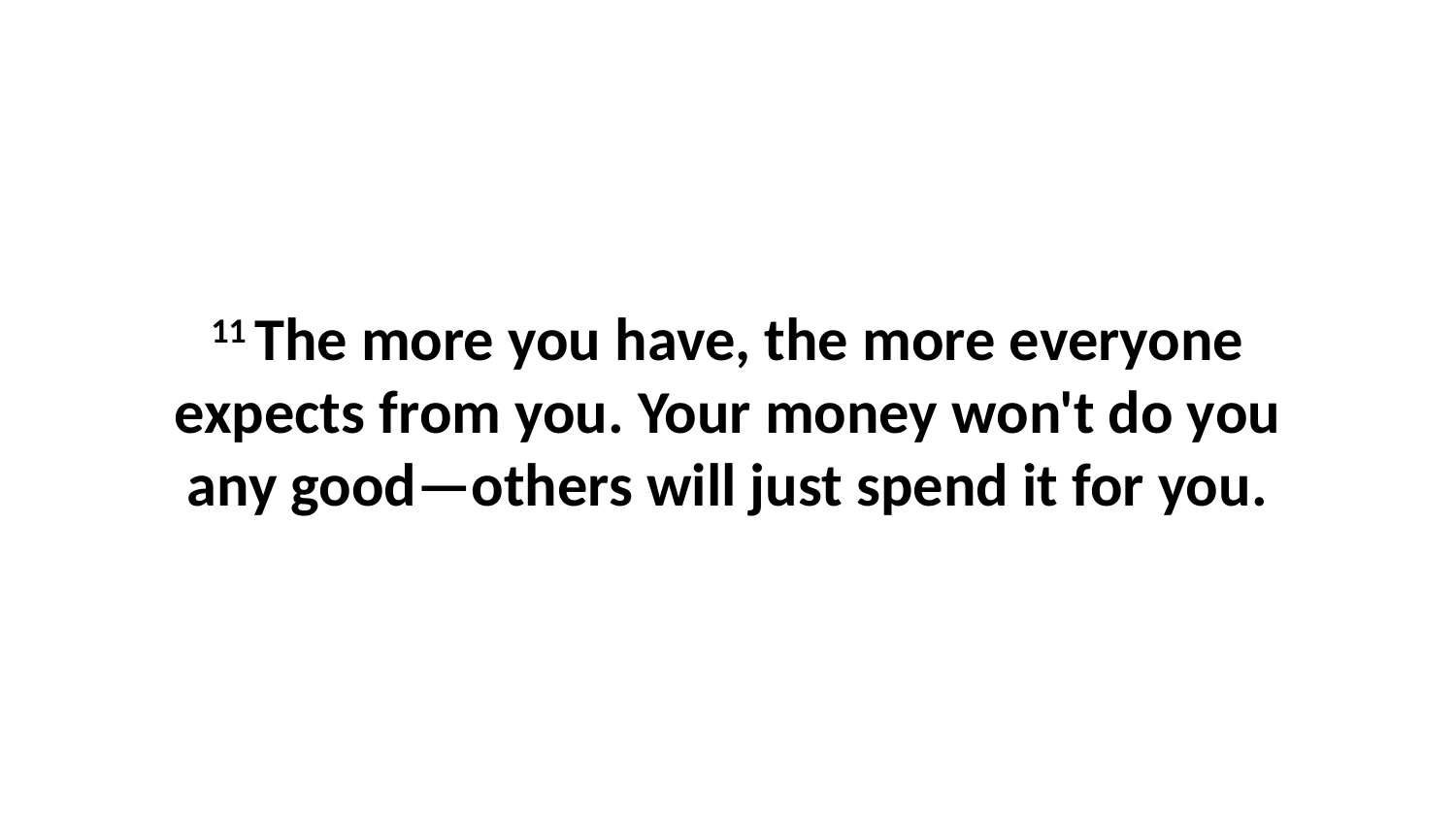

11 The more you have, the more everyone expects from you. Your money won't do you any good—others will just spend it for you.